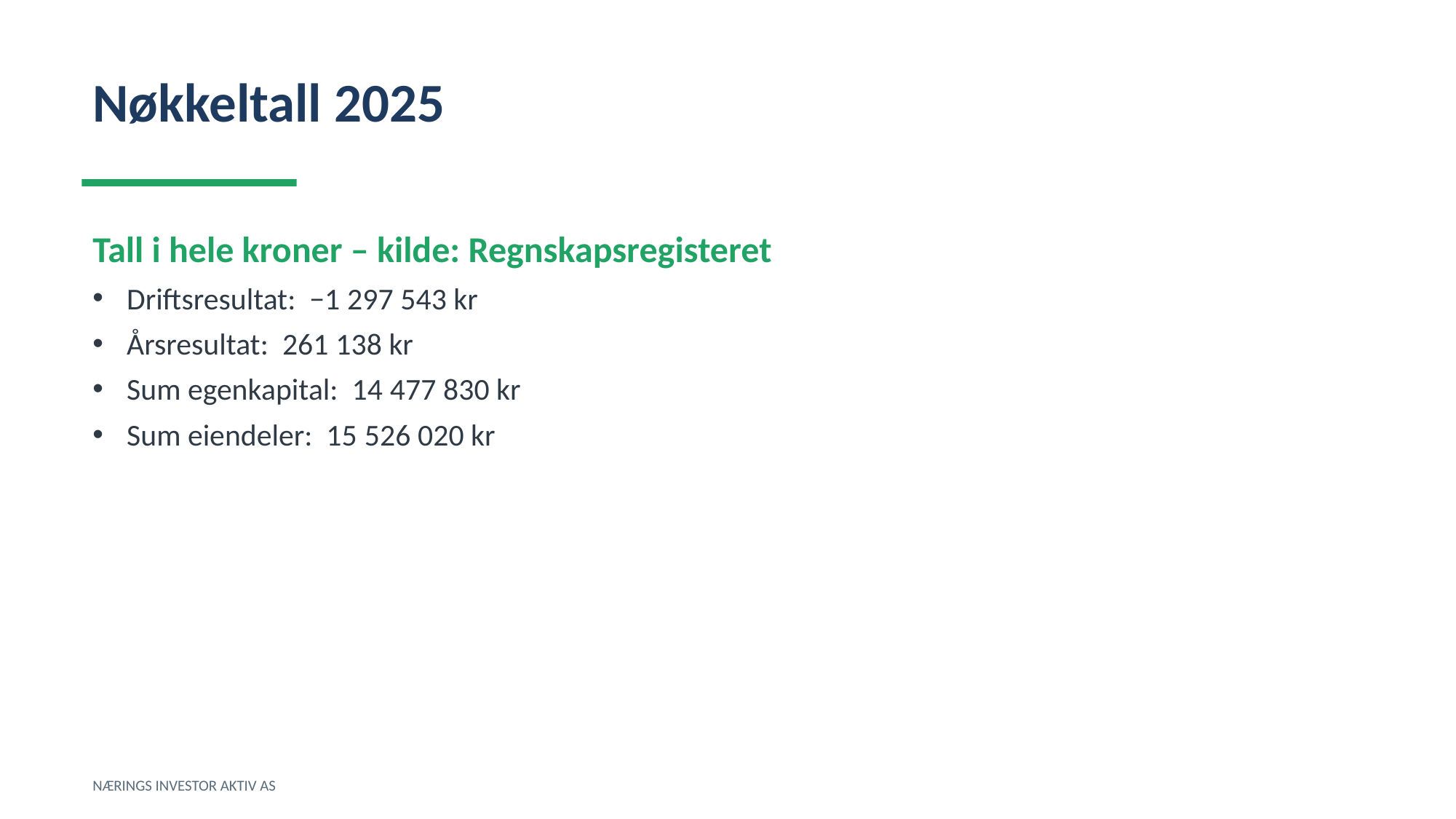

Nøkkeltall 2025

Tall i hele kroner – kilde: Regnskapsregisteret
Driftsresultat:  −1 297 543 kr
Årsresultat:  261 138 kr
Sum egenkapital:  14 477 830 kr
Sum eiendeler:  15 526 020 kr
NÆRINGS INVESTOR AKTIV AS